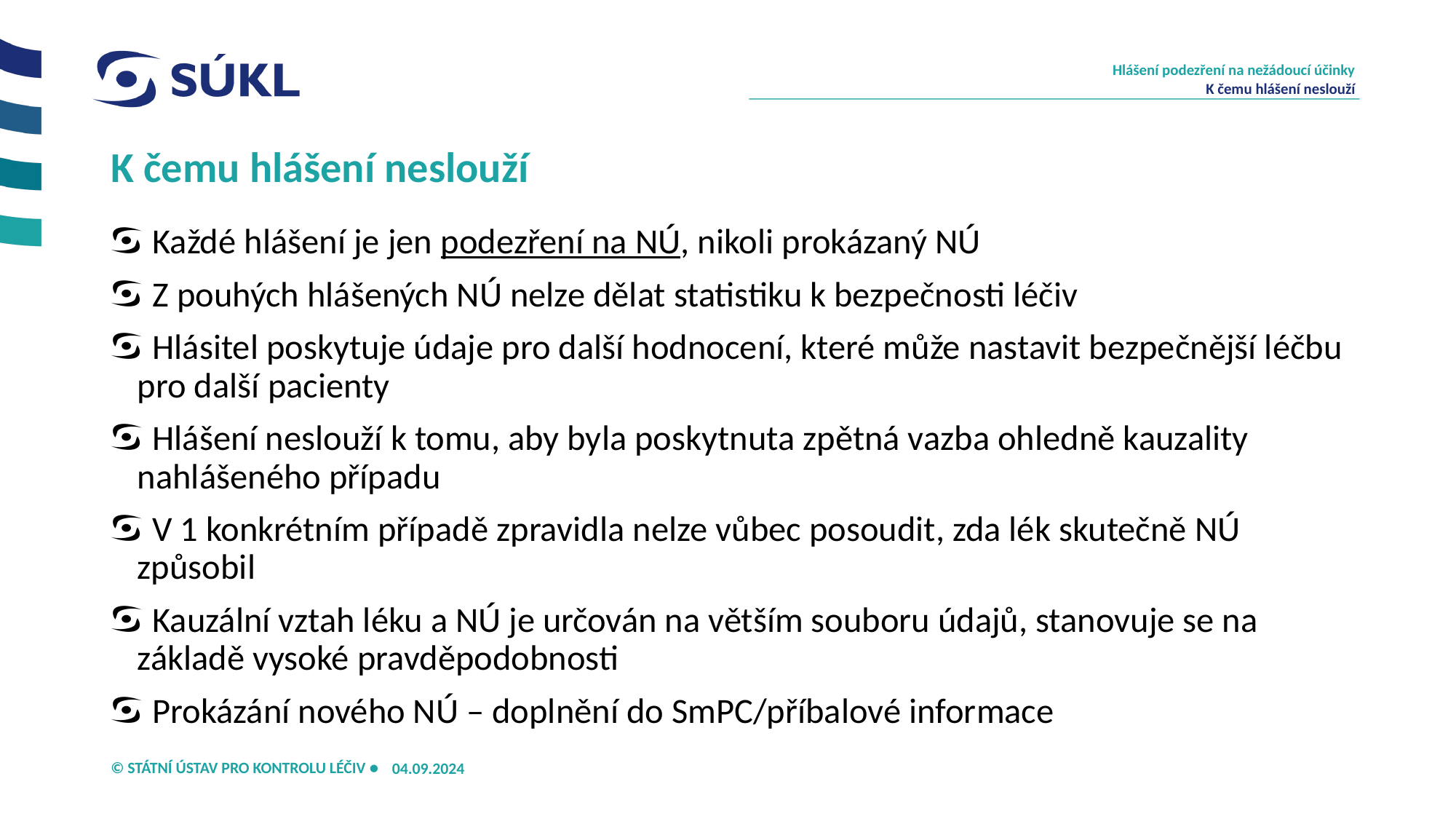

Hlášení podezření na nežádoucí účinky
K čemu hlášení neslouží
# K čemu hlášení neslouží
Každé hlášení je jen podezření na NÚ, nikoli prokázaný NÚ
Z pouhých hlášených NÚ nelze dělat statistiku k bezpečnosti léčiv
Hlásitel poskytuje údaje pro další hodnocení, které může nastavit bezpečnější léčbu pro další pacienty
Hlášení neslouží k tomu, aby byla poskytnuta zpětná vazba ohledně kauzality nahlášeného případu
V 1 konkrétním případě zpravidla nelze vůbec posoudit, zda lék skutečně NÚ způsobil
Kauzální vztah léku a NÚ je určován na větším souboru údajů, stanovuje se na základě vysoké pravděpodobnosti
Prokázání nového NÚ – doplnění do SmPC/příbalové informace
04.09.2024